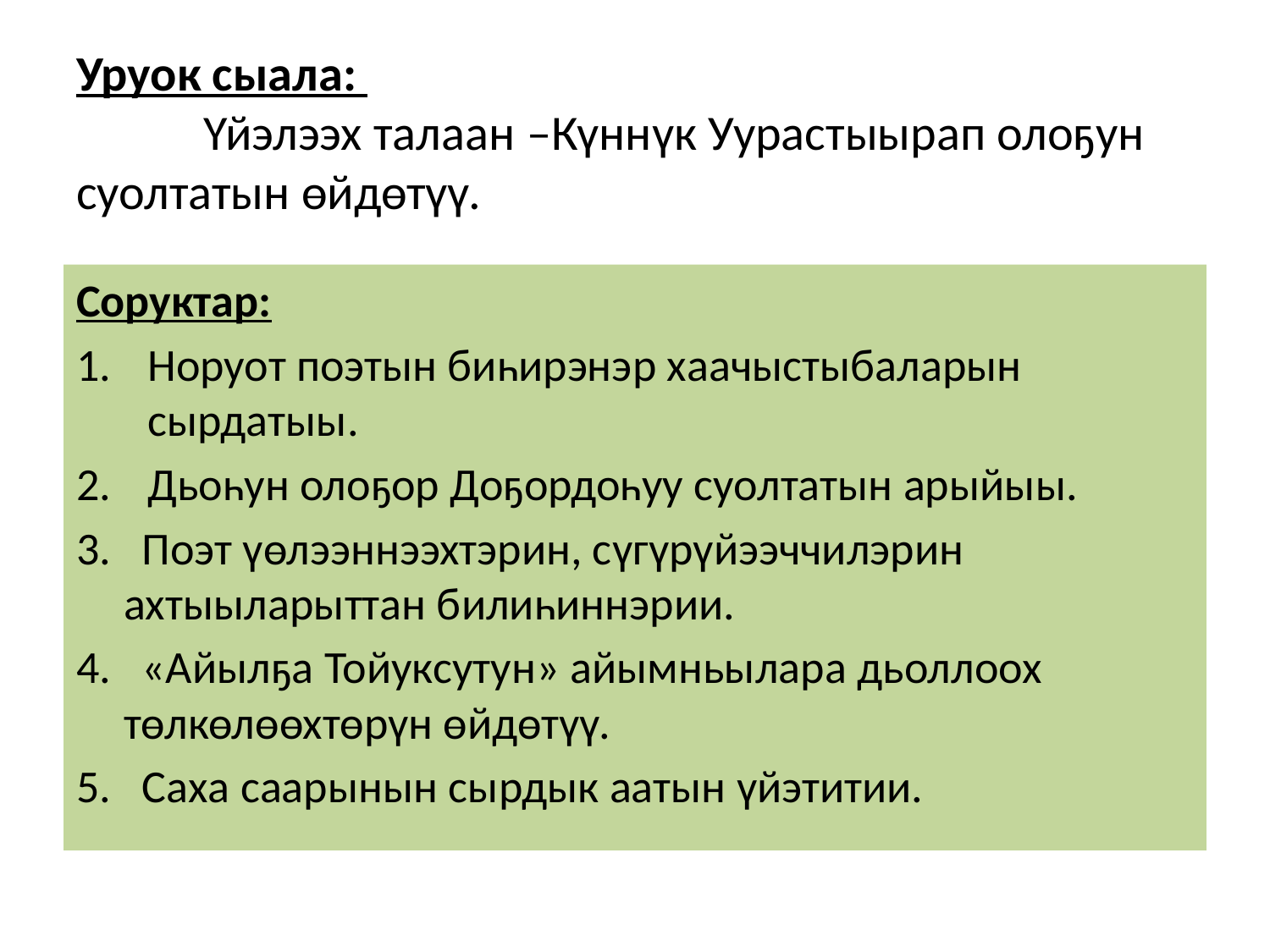

# Уруок сыала: Үйэлээх талаан –Күннүк Уурастыырап олоҕун суолтатын өйдөтүү.
Соруктар:
Норуот поэтын биһирэнэр хаачыстыбаларын сырдатыы.
Дьоһун олоҕор Доҕордоһуу суолтатын арыйыы.
3.   Поэт үөлээннээхтэрин, сүгүрүйээччилэрин ахтыыларыттан билиһиннэрии.
4.   «Айылҕа Тойуксутун» айымньылара дьоллоох төлкөлөөхтөрүн өйдөтүү.
5.   Саха саарынын сырдык аатын үйэтитии.